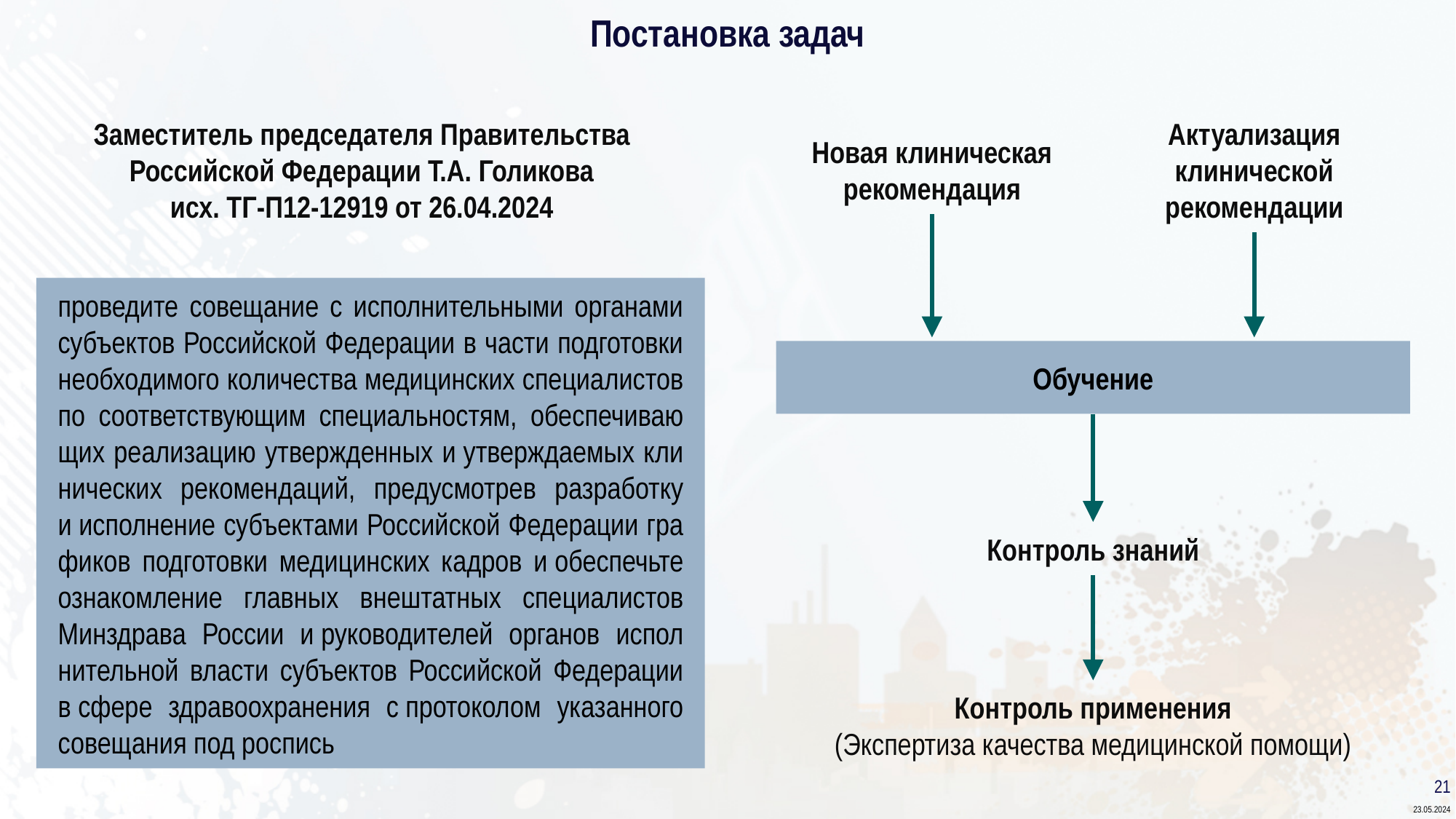

# Постановка задач
Заместитель председателя Правительства Российской Федерации Т.А. Голикова исх. ТГ‑П12‑12919 от 26.04.2024
Актуализация клинической рекомендации
Новая клиническая рекомендация
проведите совещание с исполнительными органами субъектов Российской Федерации в части подготовки необходимого количества медицинских специа­лис­тов по соответствующим специальностям, обес­печи­ваю­щих реализацию утвержденных и ут­верж­­даемых кли­ни­ческих рекомендаций, пре­дус­мотрев раз­ра­ботку и ис­полнение субъектами Рос­сийской Феде­рации гра­фиков подготовки ме­ди­цинс­ких кадров и обес­­печьте ознакомление главных внештатных спе­­циалистов Минздрава Рос­сии и руко­водителей органов испол­нительной власти субъек­тов Рос­сийс­кой Федерации в сфере здра­во­охра­нения с про­то­ко­лом указанного со­ве­щания под рос­пись
Обучение
Контроль знаний
Контроль применения
(Экспертиза качества медицинской помощи)
21